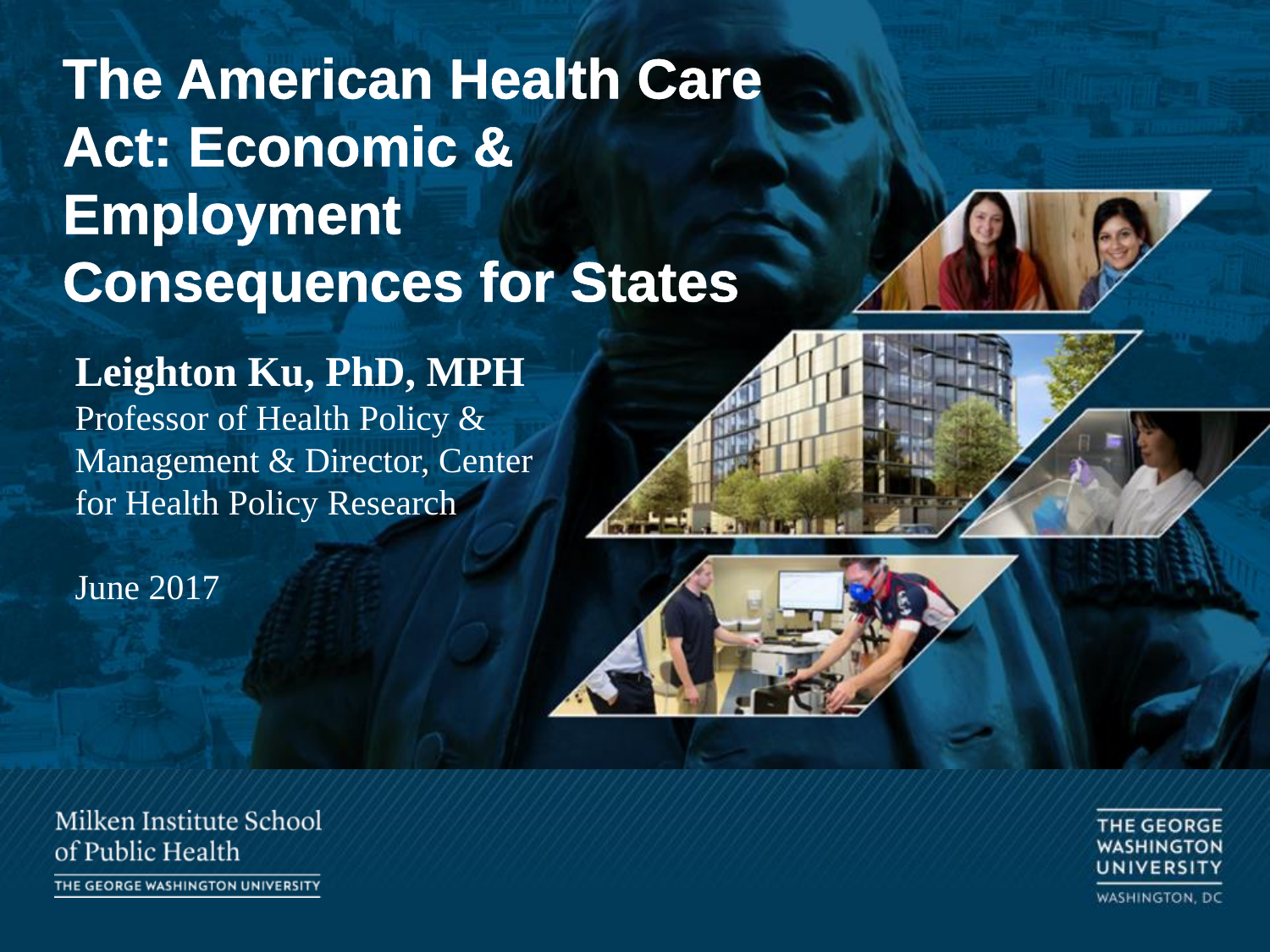

# The American Health Care Act: Economic & Employment Consequences for States
Leighton Ku, PhD, MPH
Professor of Health Policy & Management & Director, Center
for Health Policy Research

June 2017